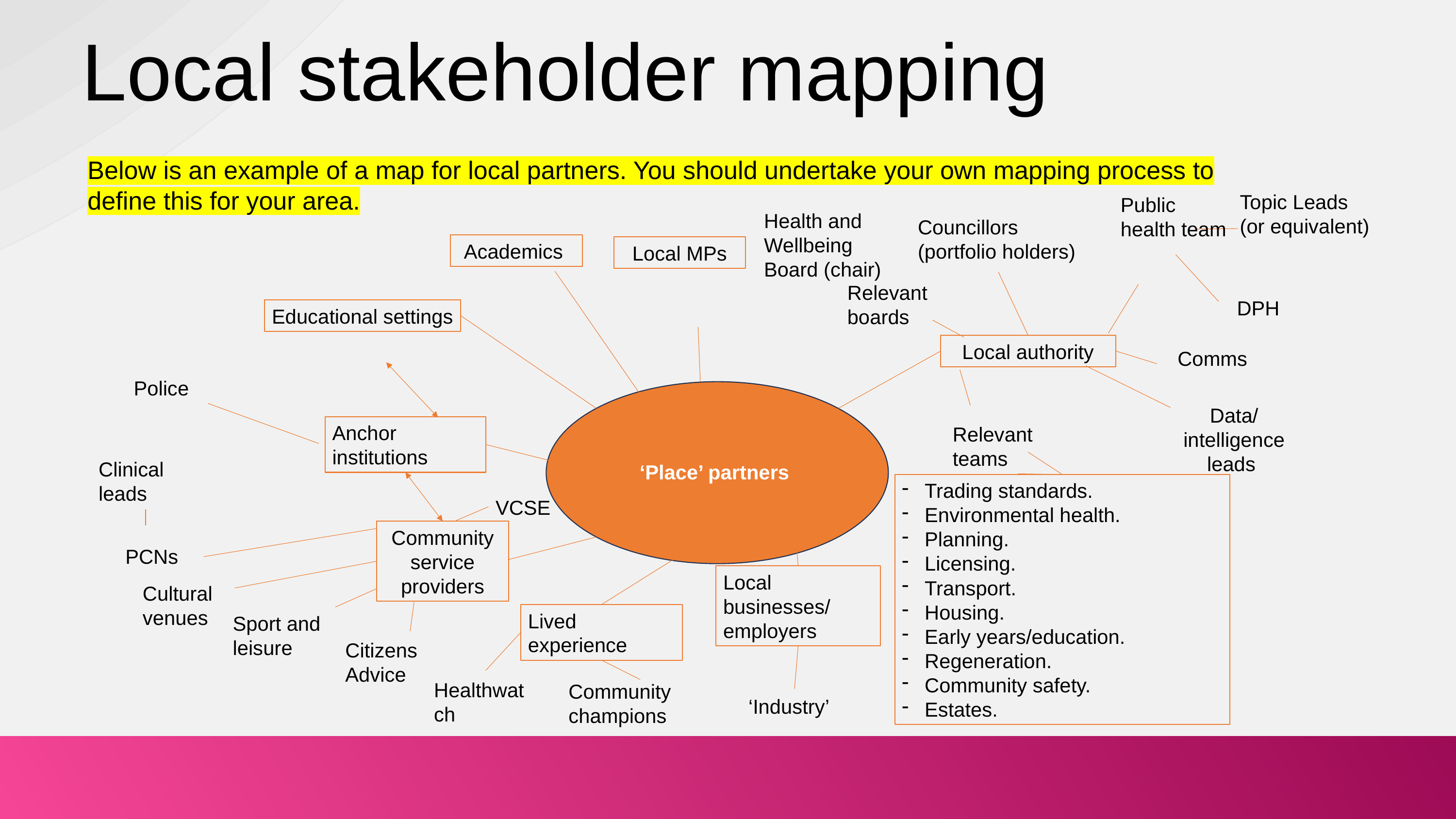

Local stakeholder mapping
Below is an example of a map for local partners. You should undertake your own mapping process to define this for your area.
Topic Leads (or equivalent)
Public health team
Health and Wellbeing Board (chair)
Councillors (portfolio holders)
Academics
Local MPs
Relevant boards
DPH
Educational settings
Local authority
Comms
Police

Data/
intelligence leads
Anchor institutions
Relevant teams
Clinical leads
‘Place’ partners
Trading standards.
Environmental health.
Planning.
Licensing.
Transport.
Housing.
Early years/education.
Regeneration.
Community safety.
Estates.
VCSE
Community service providers
PCNs
Local businesses/
employers
Cultural venues
Lived experience
Sport and leisure
Citizens Advice
Healthwatch
Community champions
‘Industry’